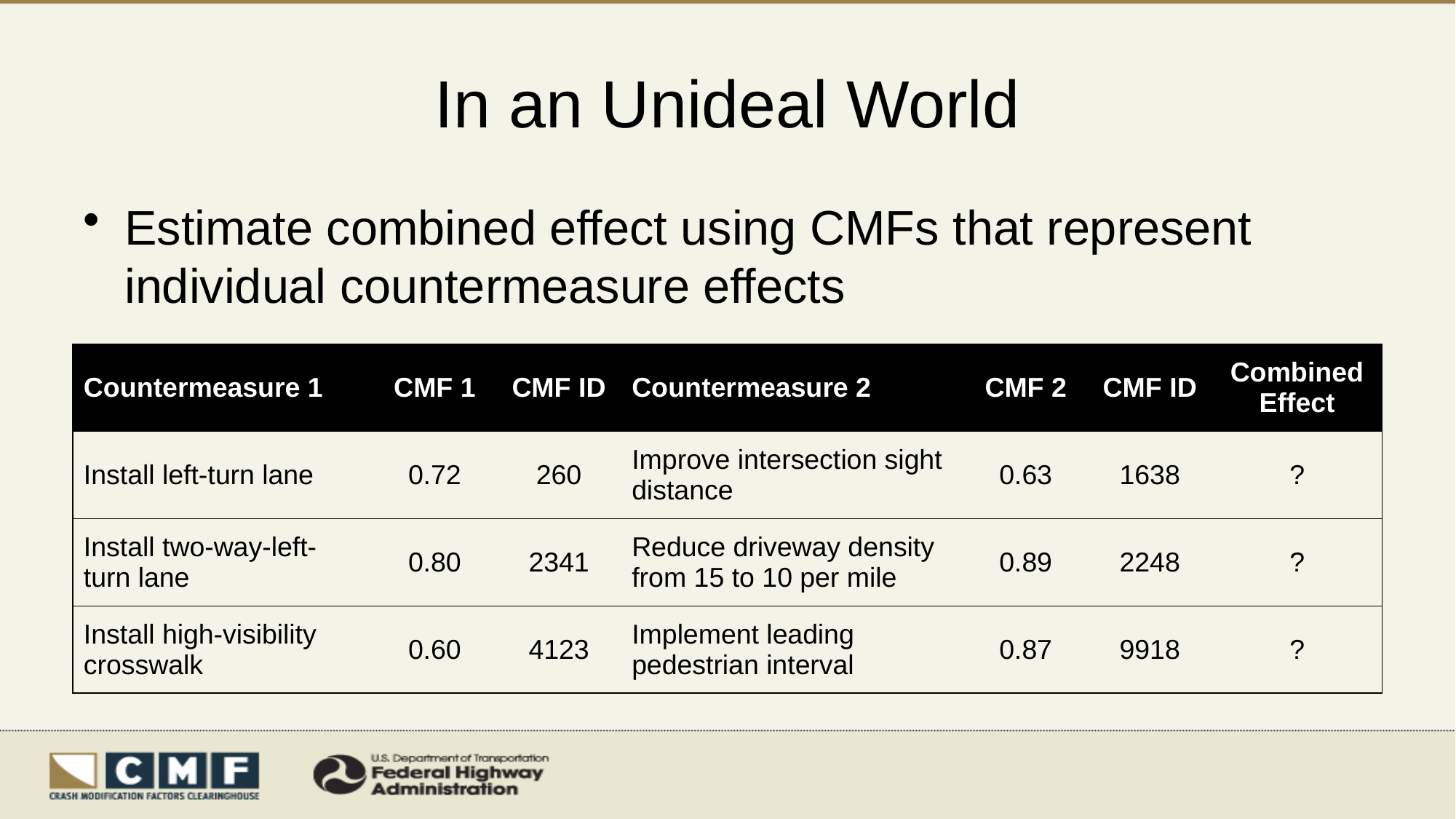

# In an Unideal World
Estimate combined effect using CMFs that represent individual countermeasure effects
| Countermeasure 1 | CMF 1 | CMF ID | Countermeasure 2 | CMF 2 | CMF ID | Combined Effect |
| --- | --- | --- | --- | --- | --- | --- |
| Install left-turn lane | 0.72 | 260 | Improve intersection sight distance | 0.63 | 1638 | ? |
| Install two-way-left-turn lane | 0.80 | 2341 | Reduce driveway density from 15 to 10 per mile | 0.89 | 2248 | ? |
| Install high-visibility crosswalk | 0.60 | 4123 | Implement leading pedestrian interval | 0.87 | 9918 | ? |